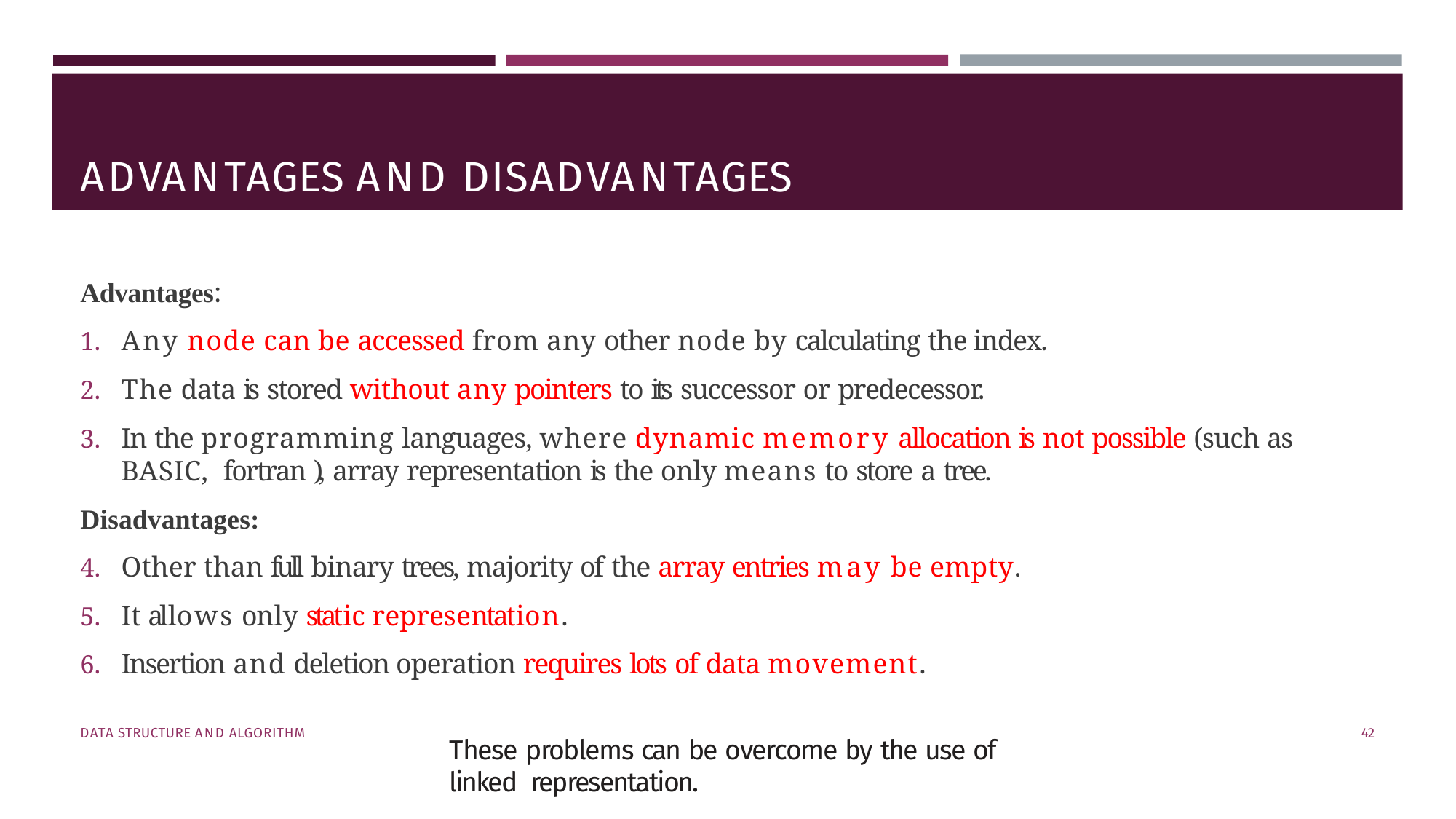

# ADVANTAGES AND DISADVANTAGES
Advantages:
Any node can be accessed from any other node by calculating the index.
The data is stored without any pointers to its successor or predecessor.
In the programming languages, where dynamic memory allocation is not possible (such as BASIC,  fortran ), array representation is the only means to store a tree.
Disadvantages:
Other than full binary trees, majority of the array entries may be empty.
It allows only static representation.
Insertion and deletion operation requires lots of data movement.
DATA STRUCTURE AND ALGORITHM
42
These problems can be overcome by the use of linked  representation.